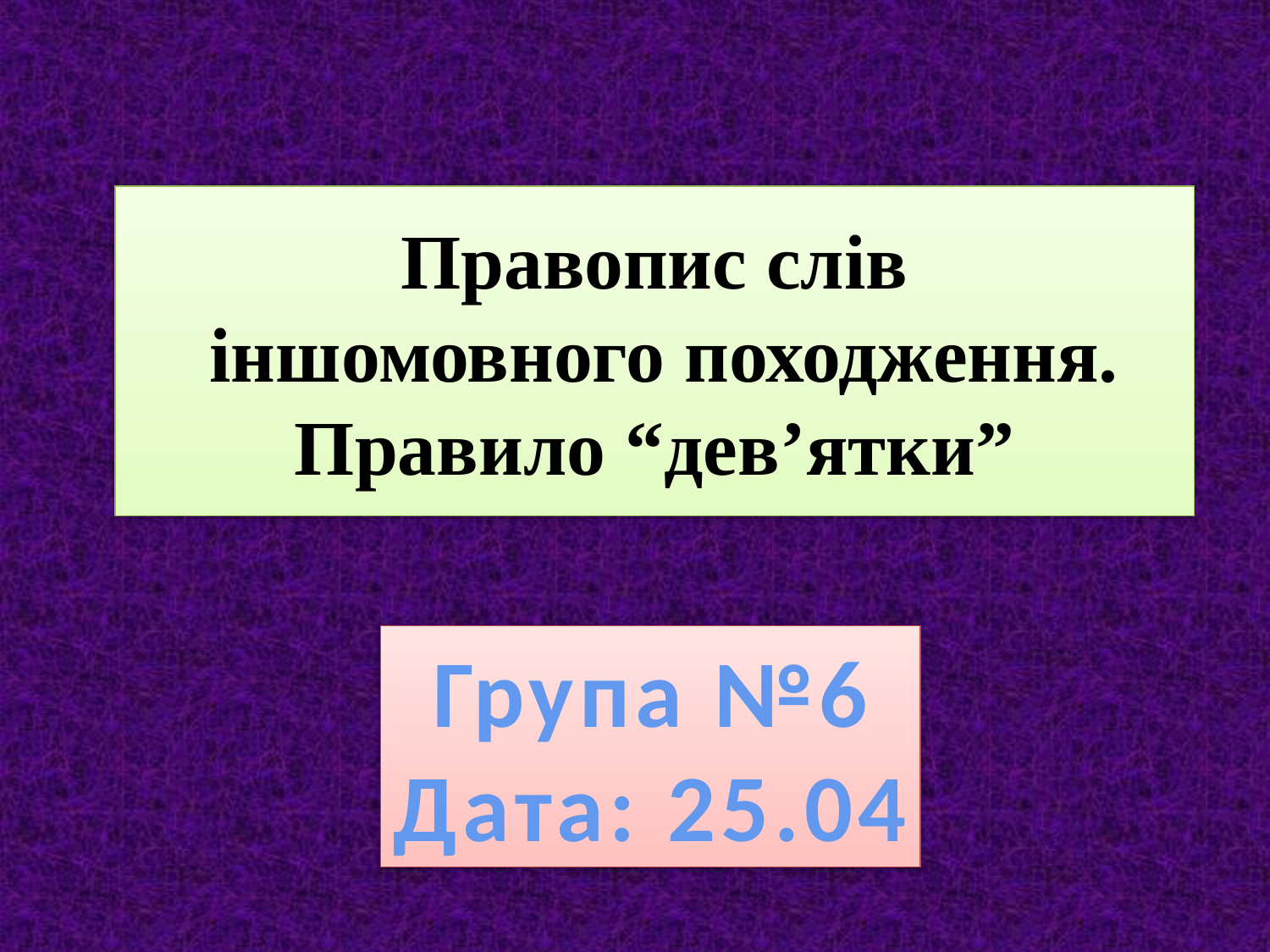

# Правопис слів іншомовного походження. Правило “дев’ятки”
Група №6
Дата: 25.04